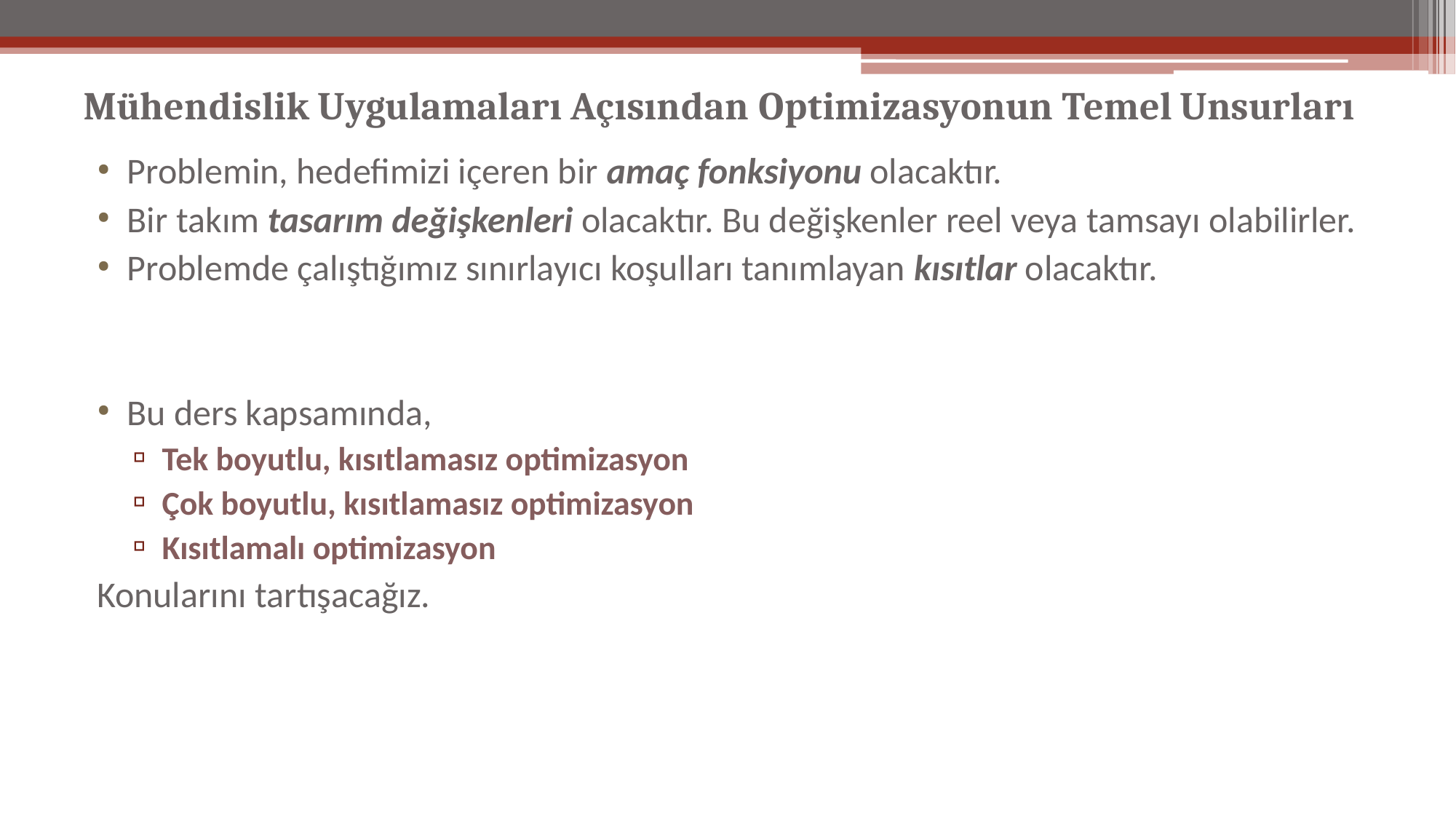

# Mühendislik Uygulamaları Açısından Optimizasyonun Temel Unsurları
Problemin, hedefimizi içeren bir amaç fonksiyonu olacaktır.
Bir takım tasarım değişkenleri olacaktır. Bu değişkenler reel veya tamsayı olabilirler.
Problemde çalıştığımız sınırlayıcı koşulları tanımlayan kısıtlar olacaktır.

Bu ders kapsamında,
Tek boyutlu, kısıtlamasız optimizasyon
Çok boyutlu, kısıtlamasız optimizasyon
Kısıtlamalı optimizasyon
Konularını tartışacağız.